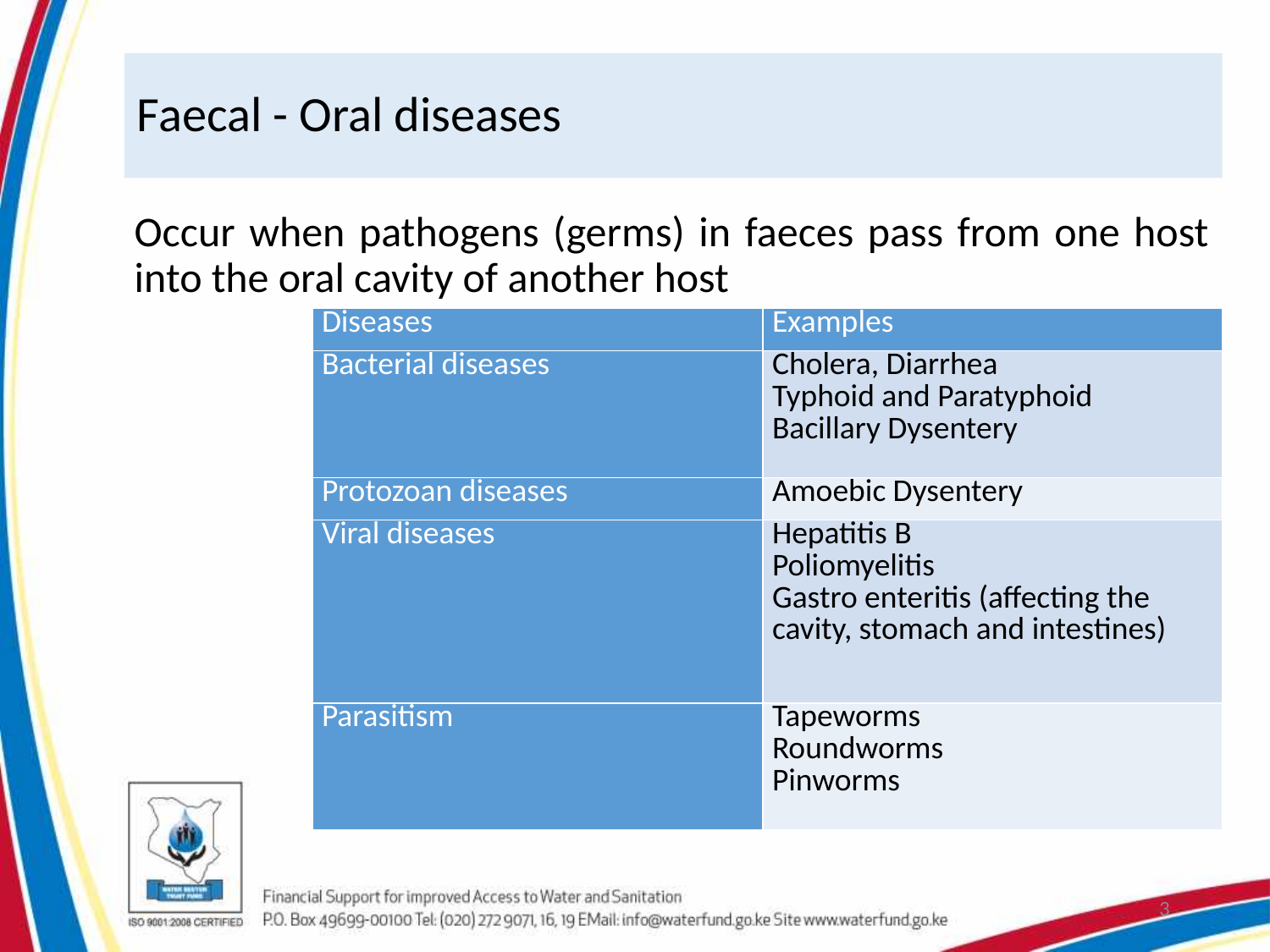

# Faecal - Oral diseases

Occur when pathogens (germs) in faeces pass from one host into the oral cavity of another host

| Diseases | Examples |
| --- | --- |
| Bacterial diseases | Cholera, Diarrhea Typhoid and Paratyphoid Bacillary Dysentery |
| Protozoan diseases | Amoebic Dysentery |
| Viral diseases | Hepatitis B Poliomyelitis Gastro enteritis (affecting the cavity, stomach and intestines) |
| Parasitism | Tapeworms Roundworms Pinworms |
3